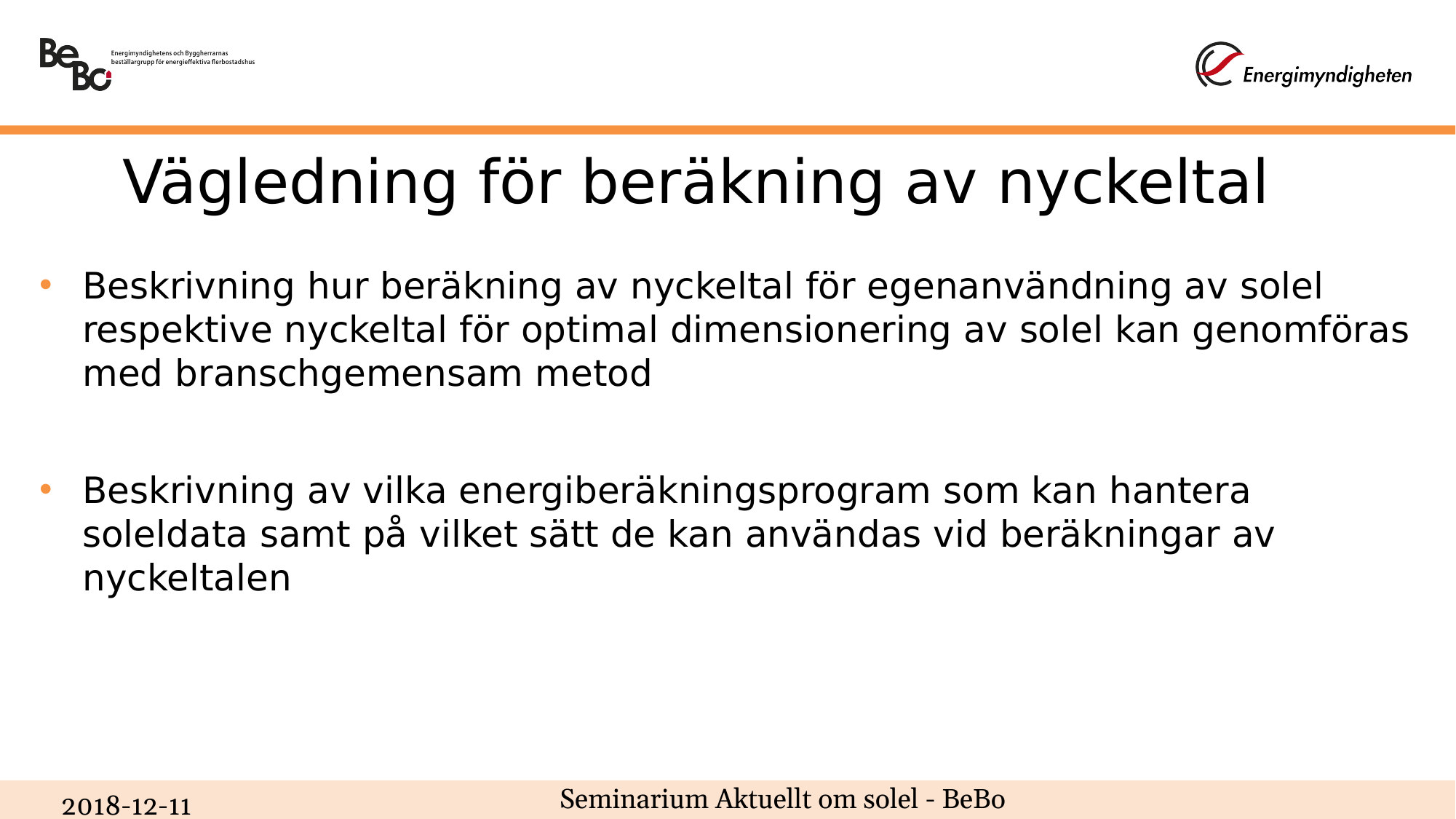

# Vägledning för beräkning av nyckeltal
Beskrivning hur beräkning av nyckeltal för egenanvändning av solel respektive nyckeltal för optimal dimensionering av solel kan genomföras med branschgemensam metod

Beskrivning av vilka energiberäkningsprogram som kan hantera soleldata samt på vilket sätt de kan användas vid beräkningar av nyckeltalen

Seminarium Aktuellt om solel - BeBo
2018-12-11